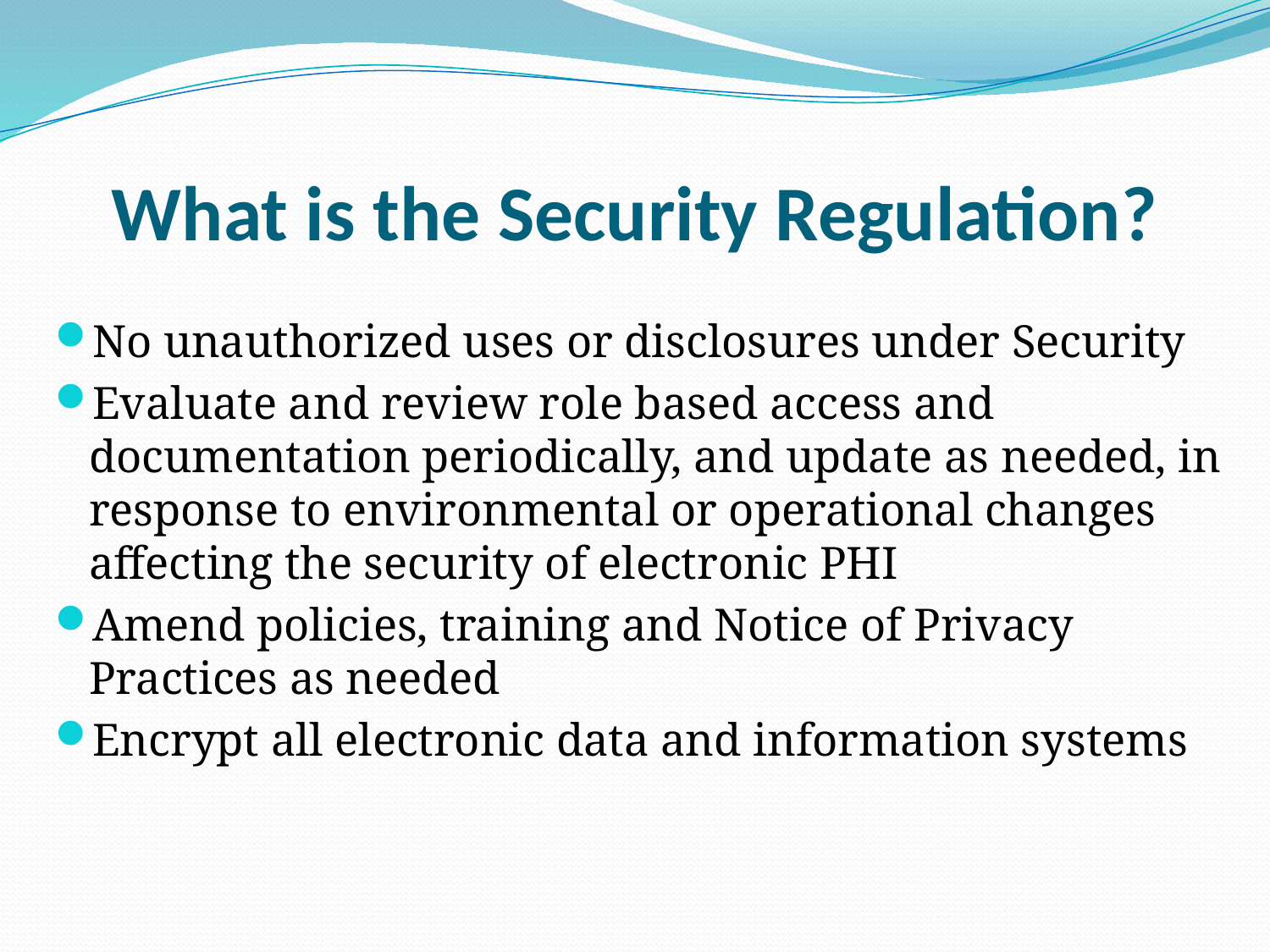

# What is the Security Regulation?
No unauthorized uses or disclosures under Security
Evaluate and review role based access and documentation periodically, and update as needed, in response to environmental or operational changes affecting the security of electronic PHI
Amend policies, training and Notice of Privacy Practices as needed
Encrypt all electronic data and information systems